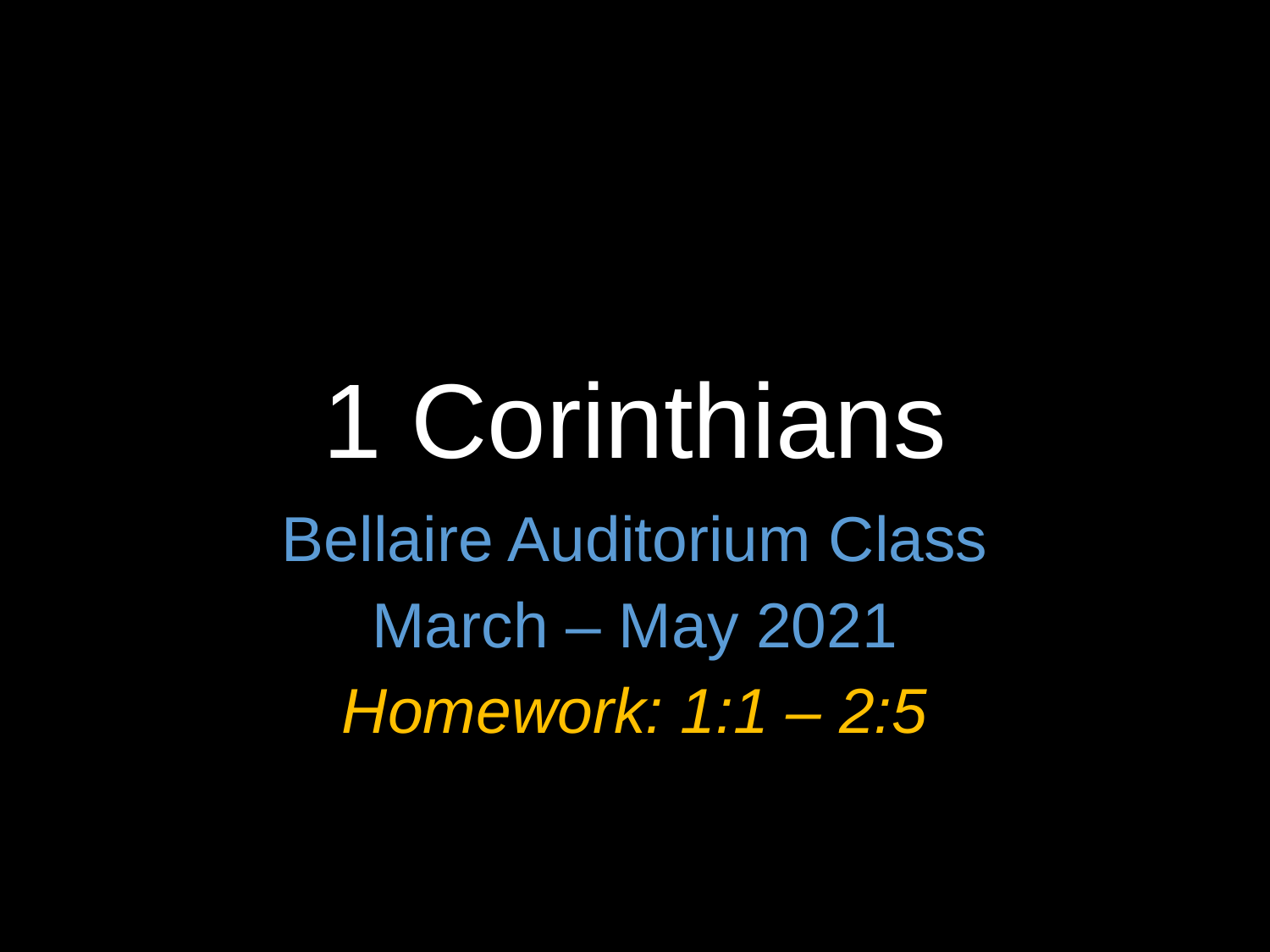

# 1 Corinthians
Bellaire Auditorium Class
March – May 2021
Homework: 1:1 – 2:5